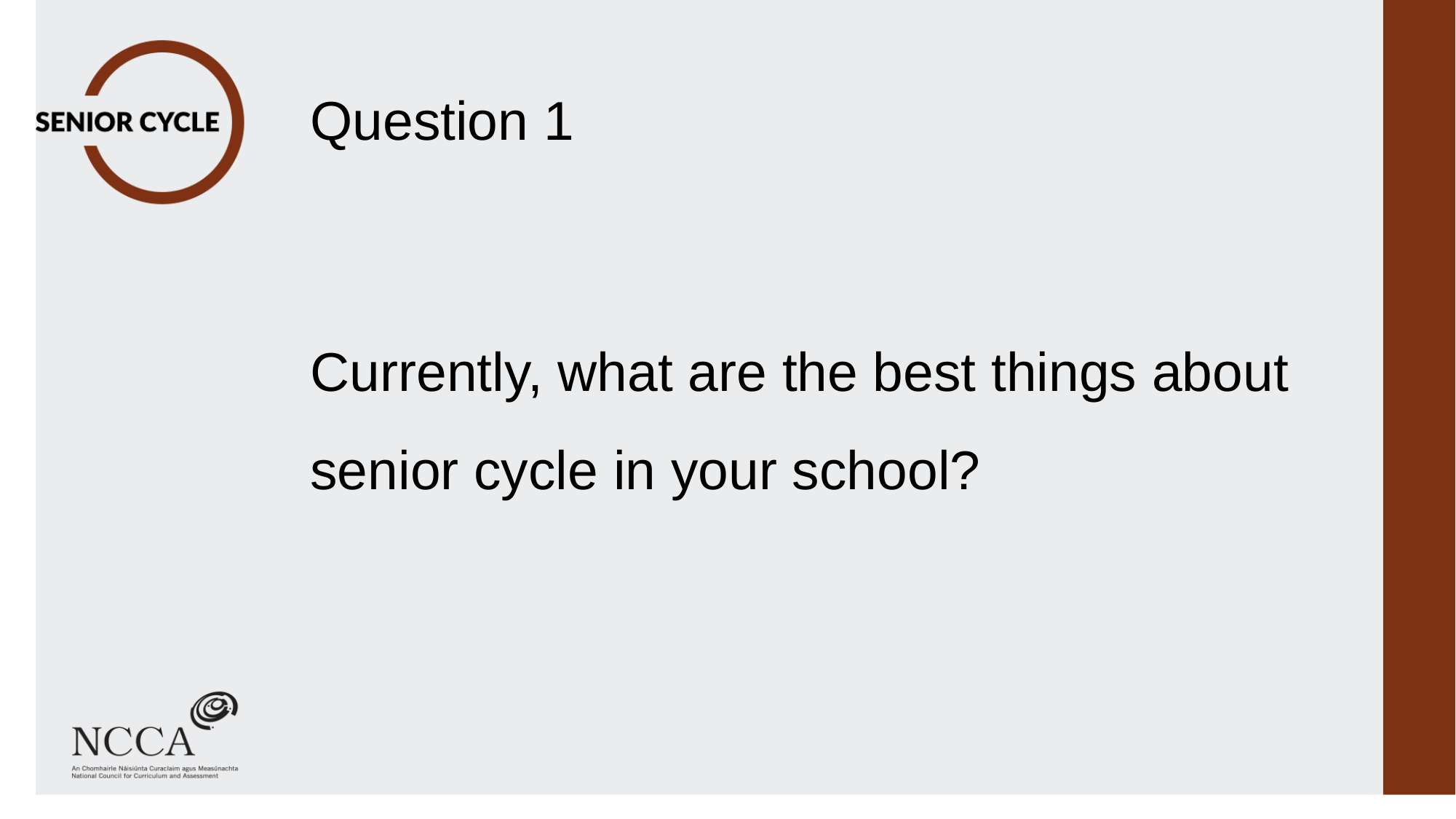

# Question 1

Currently, what are the best things about senior cycle in your school?